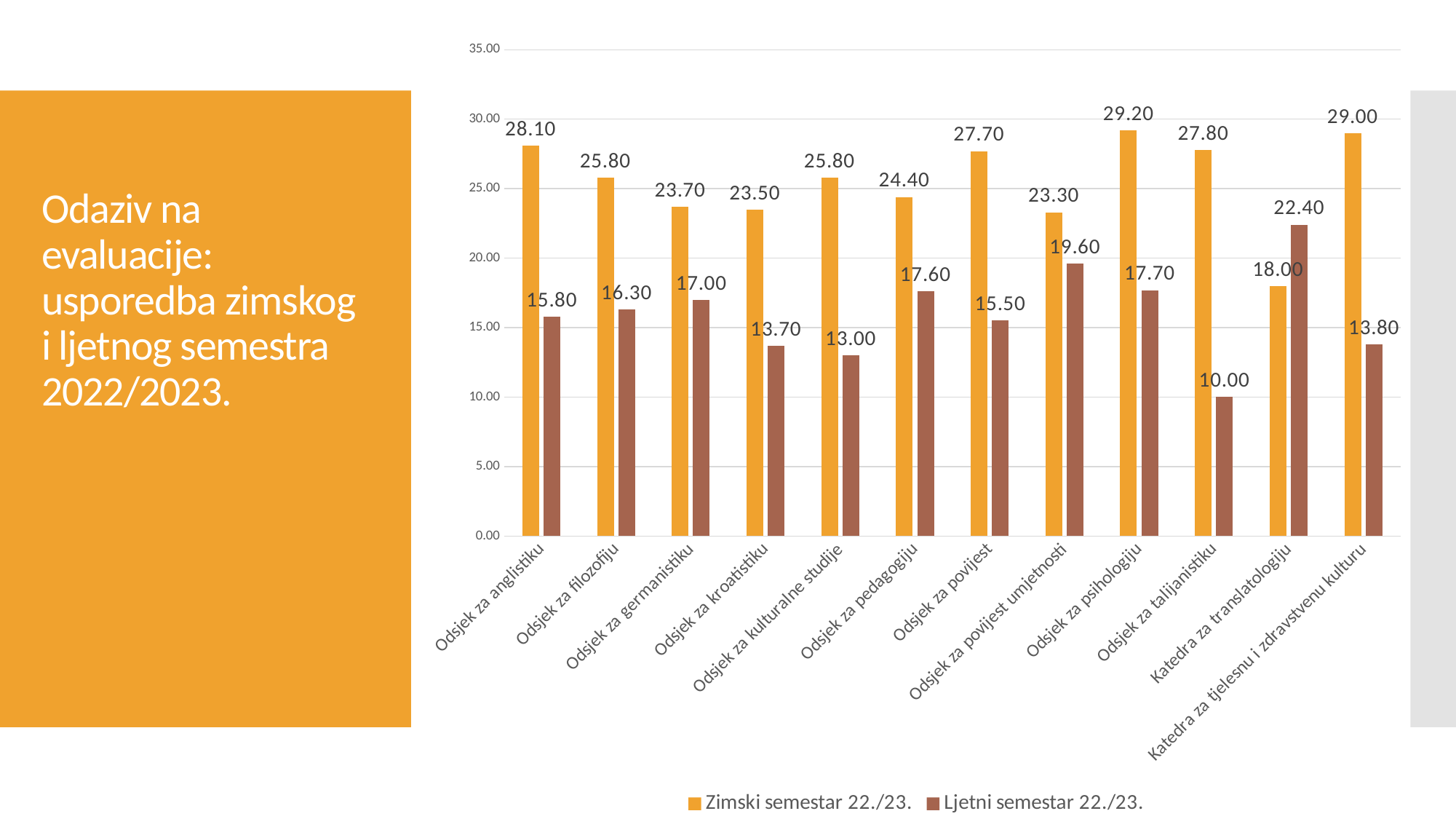

### Chart

| Category | Zimski semestar 22./23. | Ljetni semestar 22./23. |
|---|---|---|
| Odsjek za anglistiku | 28.1 | 15.8 |
| Odsjek za filozofiju | 25.8 | 16.3 |
| Odsjek za germanistiku | 23.7 | 17.0 |
| Odsjek za kroatistiku | 23.5 | 13.7 |
| Odsjek za kulturalne studije | 25.8 | 13.0 |
| Odsjek za pedagogiju | 24.4 | 17.6 |
| Odsjek za povijest | 27.7 | 15.5 |
| Odsjek za povijest umjetnosti | 23.3 | 19.6 |
| Odsjek za psihologiju | 29.2 | 17.7 |
| Odsjek za talijanistiku | 27.8 | 10.0 |
| Katedra za translatologiju | 18.0 | 22.4 |
| Katedra za tjelesnu i zdravstvenu kulturu | 29.0 | 13.8 |
# Odaziv na evaluacije: usporedba zimskog i ljetnog semestra 2022/2023.